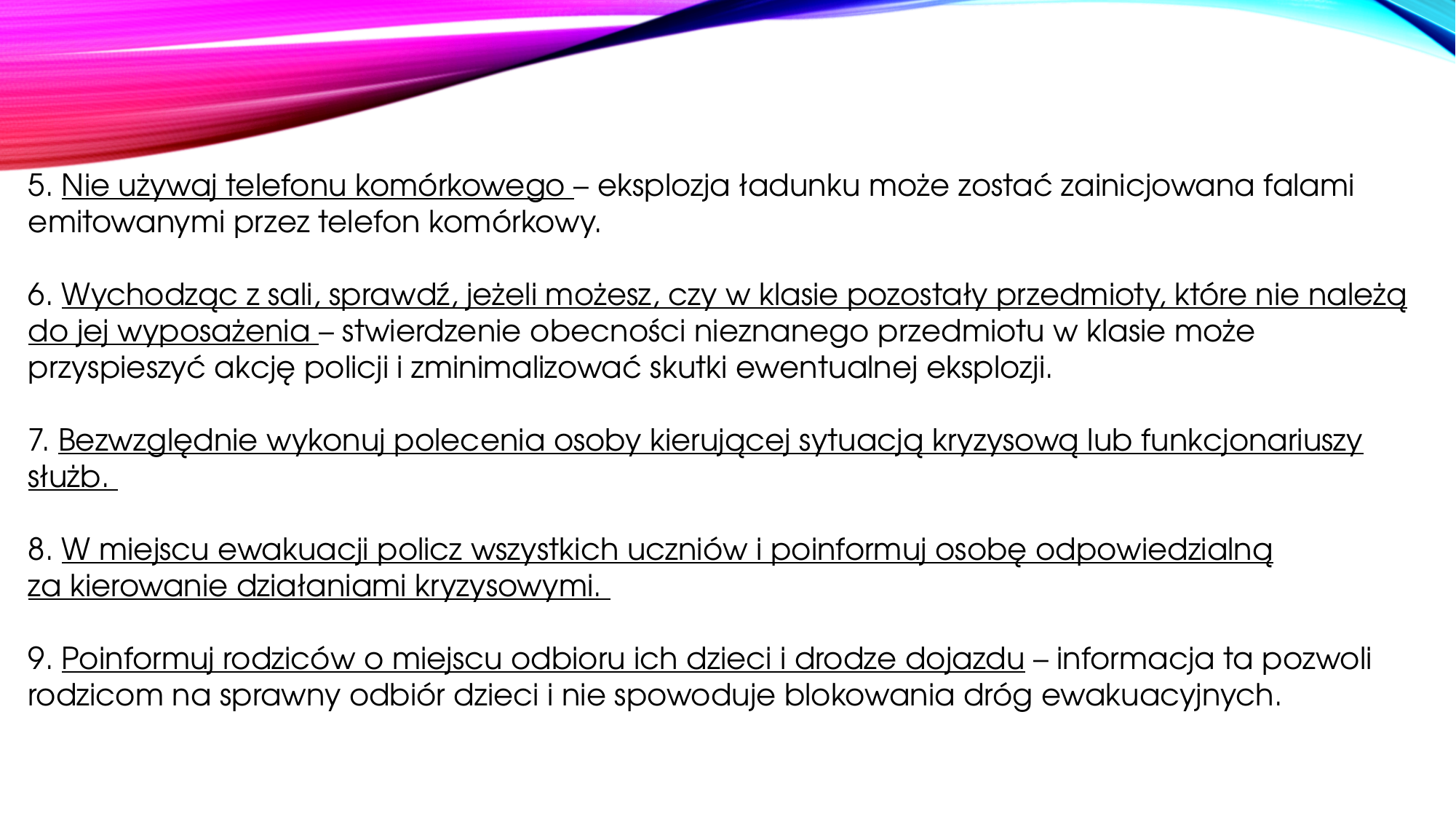

5. Nie używaj telefonu komórkowego – eksplozja ładunku może zostać zainicjowana falami emitowanymi przez telefon komórkowy.

6. Wychodząc z sali, sprawdź, jeżeli możesz, czy w klasie pozostały przedmioty, które nie należą do jej wyposażenia – stwierdzenie obecności nieznanego przedmiotu w klasie może przyspieszyć akcję policji i zminimalizować skutki ewentualnej eksplozji.

7. Bezwzględnie wykonuj polecenia osoby kierującej sytuacją kryzysową lub funkcjonariuszy służb.

8. W miejscu ewakuacji policz wszystkich uczniów i poinformuj osobę odpowiedzialną za kierowanie działaniami kryzysowymi.

9. Poinformuj rodziców o miejscu odbioru ich dzieci i drodze dojazdu – informacja ta pozwoli rodzicom na sprawny odbiór dzieci i nie spowoduje blokowania dróg ewakuacyjnych.